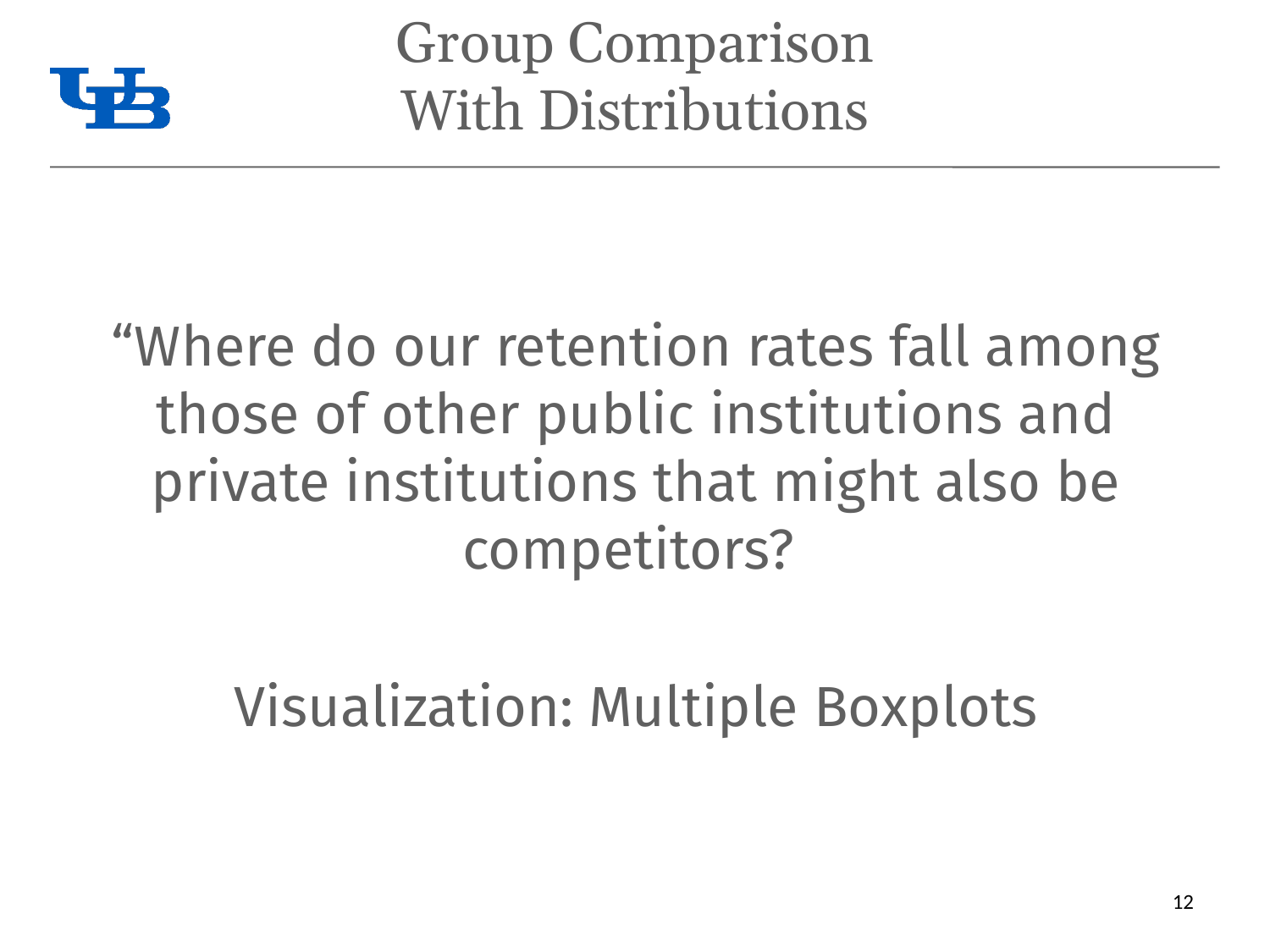

# Group Comparison With Distributions

“Where do our retention rates fall among those of other public institutions and private institutions that might also be competitors?

Visualization: Multiple Boxplots

12